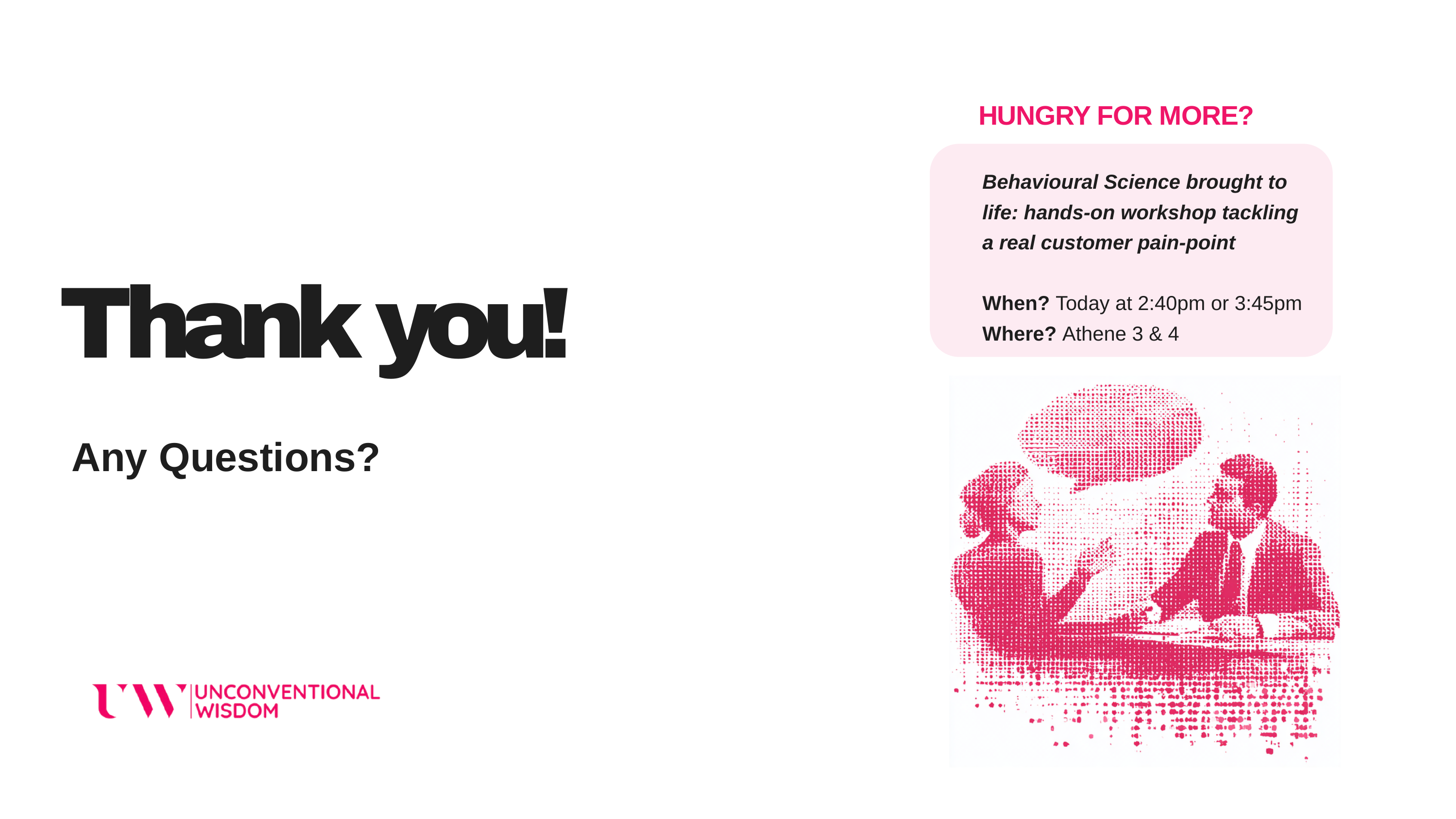

HUNGRY FOR MORE?

Behavioural Science brought to life: hands-on workshop tackling a real customer pain-point

When? Today at 2:40pm or 3:45pm
Where? Athene 3 & 4

Thank you!

Any Questions?